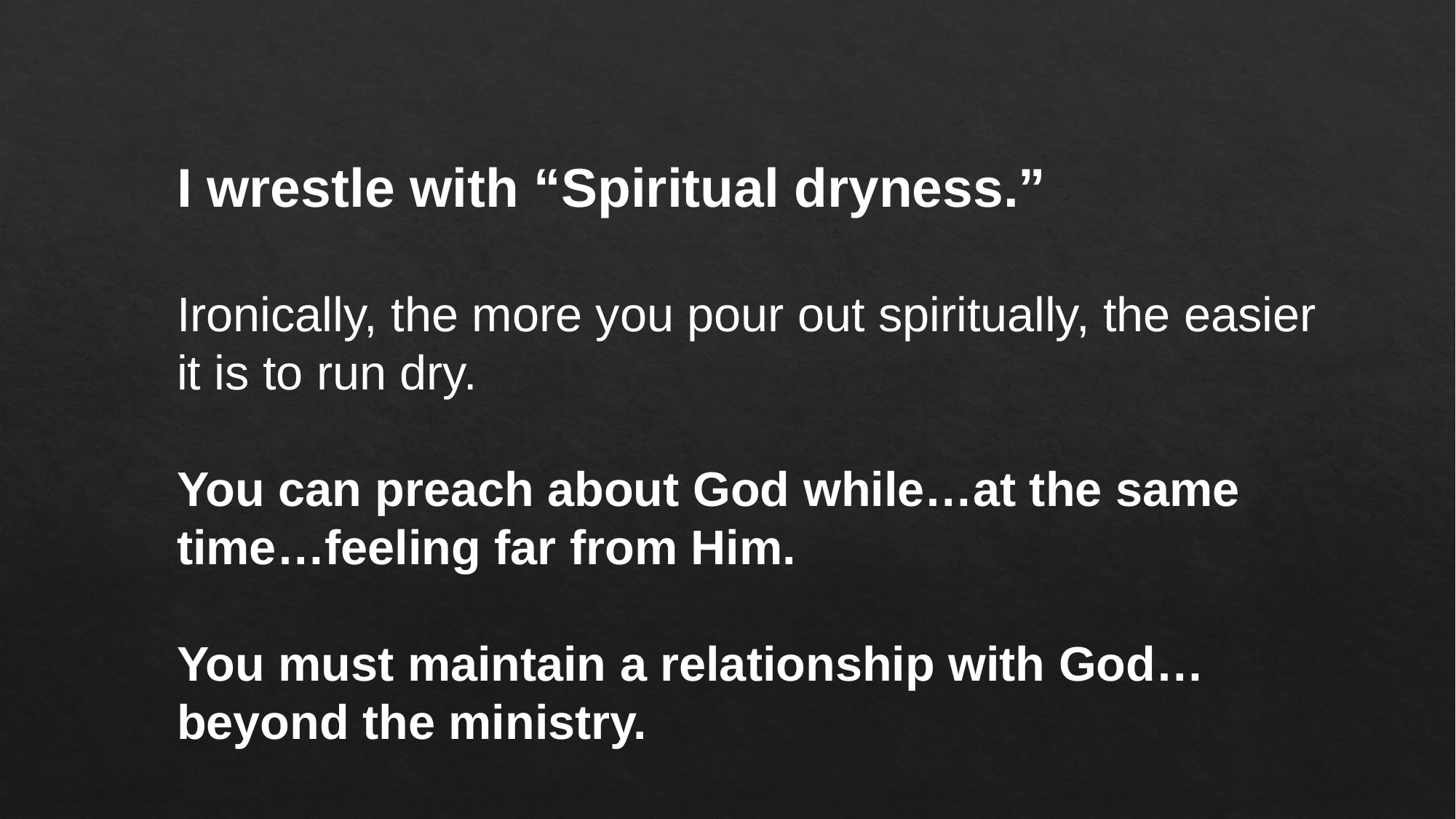

I wrestle with “Spiritual dryness.”

Ironically, the more you pour out spiritually, the easier it is to run dry.

You can preach about God while…at the same time…feeling far from Him.

You must maintain a relationship with God…beyond the ministry.